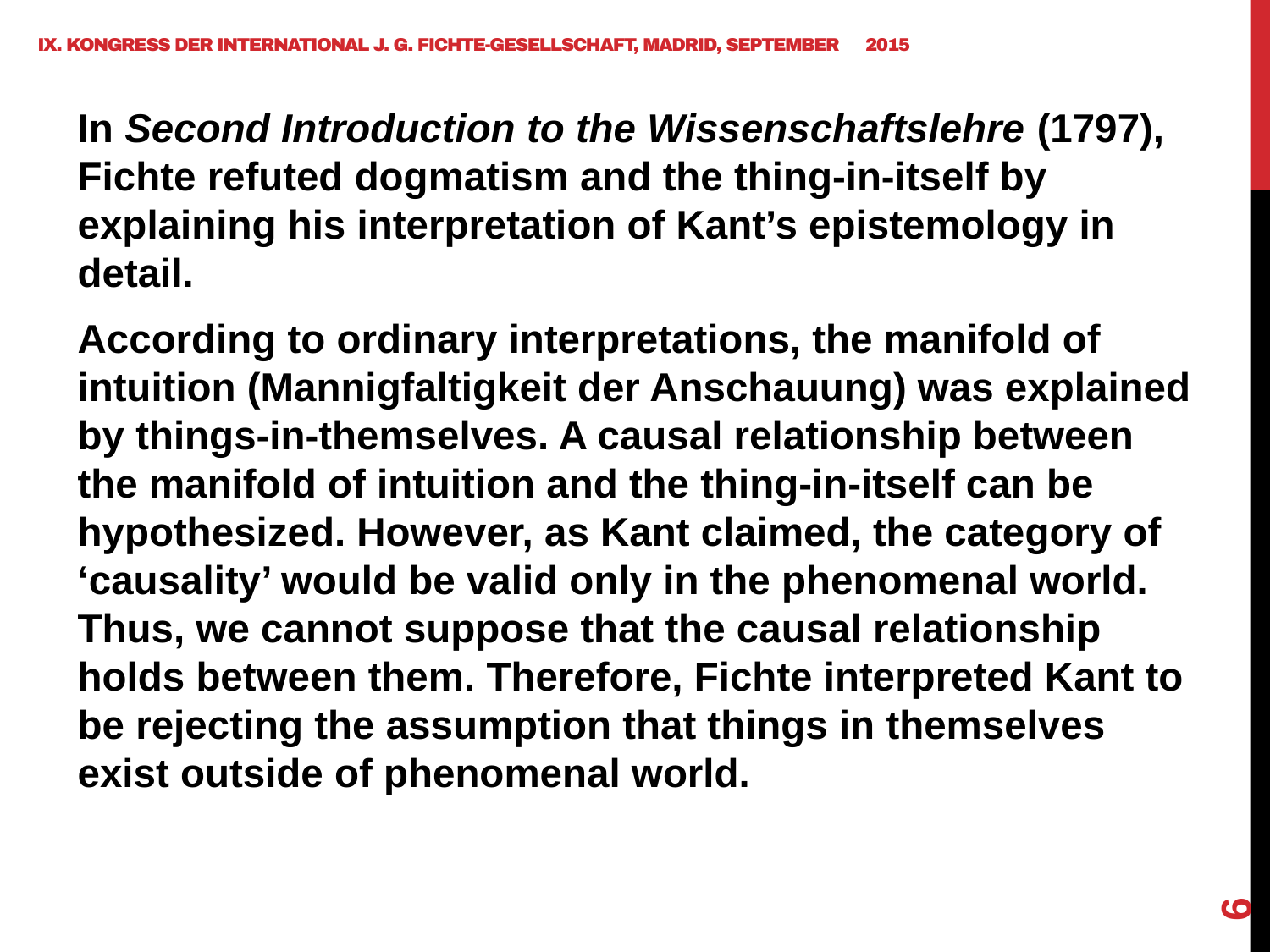

# IX. Kongress der International J. G. Fichte-Gesellschaft, Madrid, September　2015
In Second Introduction to the Wissenschaftslehre (1797), Fichte refuted dogmatism and the thing-in-itself by explaining his interpretation of Kant’s epistemology in detail.
According to ordinary interpretations, the manifold of intuition (Mannigfaltigkeit der Anschauung) was explained by things-in-themselves. A causal relationship between the manifold of intuition and the thing-in-itself can be hypothesized. However, as Kant claimed, the category of ‘causality’ would be valid only in the phenomenal world. Thus, we cannot suppose that the causal relationship holds between them. Therefore, Fichte interpreted Kant to be rejecting the assumption that things in themselves exist outside of phenomenal world.

6